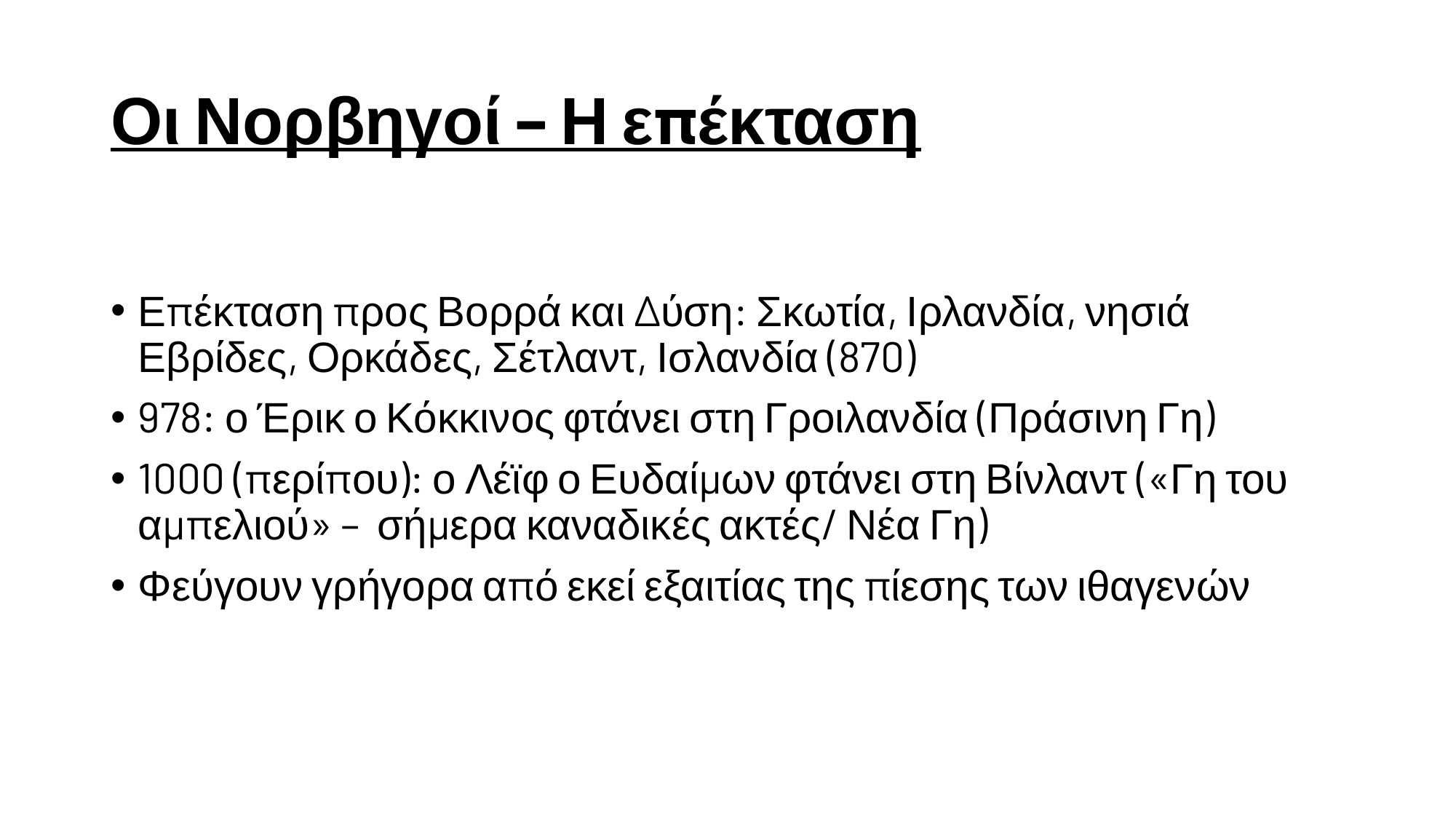

# Οι Νορβηγοί – Η επέκταση

Επέκταση προς Βορρά και Δύση: Σκωτία, Ιρλανδία, νησιά Εβρίδες, Ορκάδες, Σέτλαντ, Ισλανδία (870)
978: ο Έρικ ο Κόκκινος φτάνει στη Γροιλανδία (Πράσινη Γη)
1000 (περίπου): ο Λέϊφ ο Ευδαίμων φτάνει στη Βίνλαντ («Γη του αμπελιού» –  σήμερα καναδικές ακτές/ Νέα Γη)
Φεύγουν γρήγορα από εκεί εξαιτίας της πίεσης των ιθαγενών